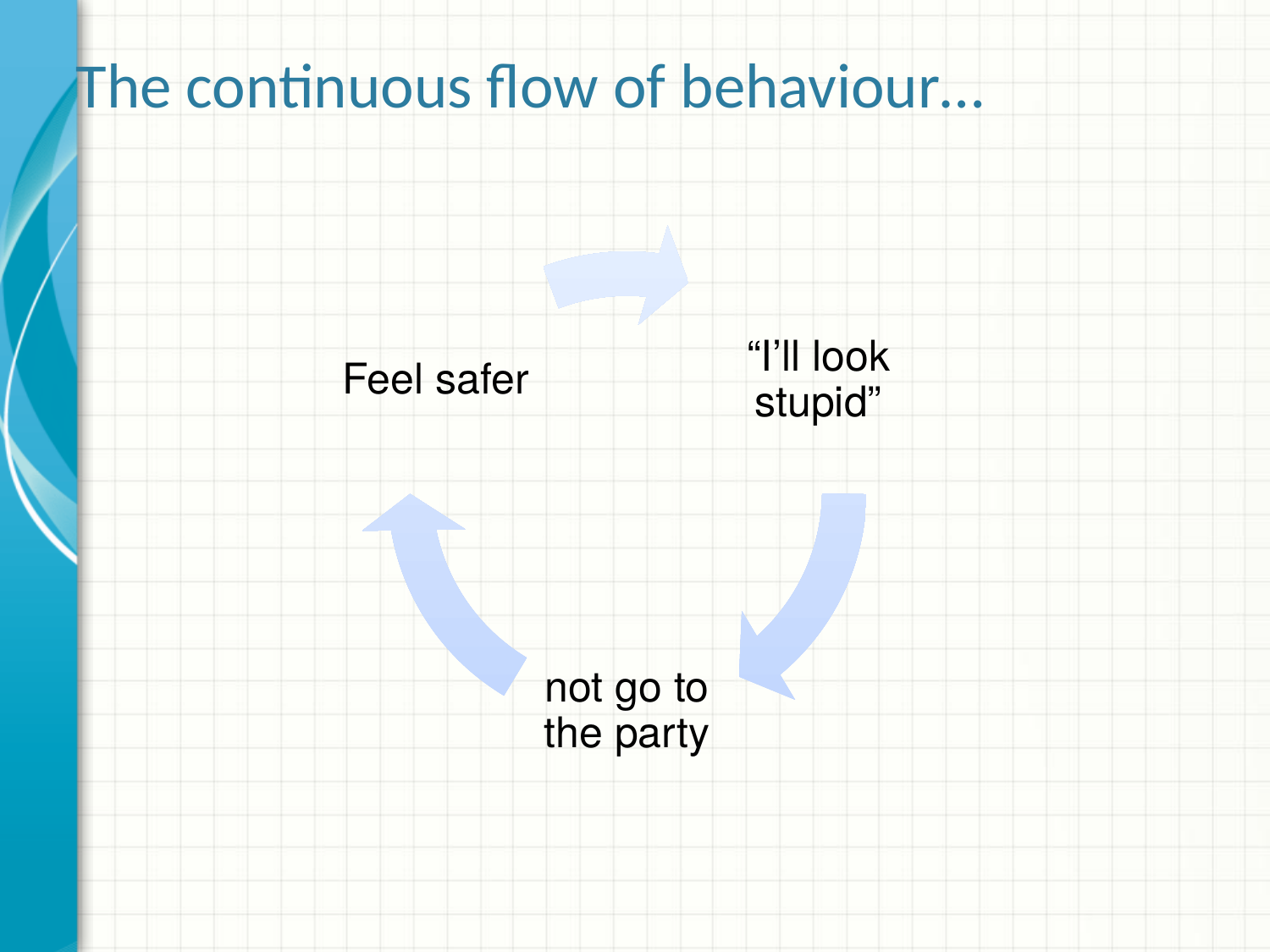

# The continuous flow of behaviour…
“I’ll look stupid”
not go to the party
Feel safer